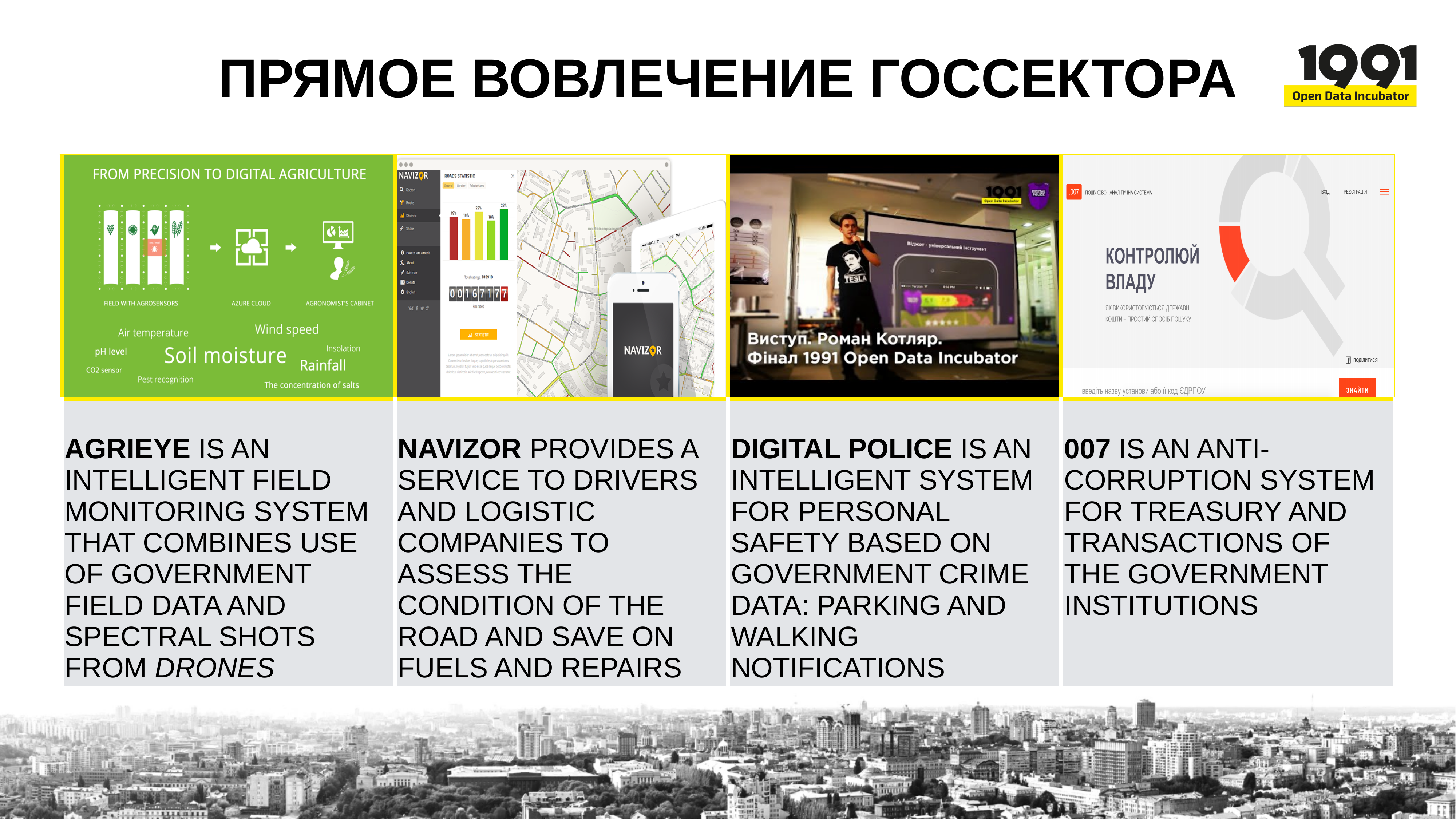

# прямое вовлечение госсектора
|  |  |  |  |
| --- | --- | --- | --- |
| AgriEye is an intelligent field monitoring system that combines use of government field data and spectral shots from drones | Navizor provides a service to DRIVERS AND LOGISTIC COMPANIES TO assess the condition of the road AND SAVE ON FUELS AND REPAIRS | Digital Police is an intelligent system for personal safety based on government crime data: PARKING AND WALKING NOTIFICATIONS | 007 is an anti-corruption system for treasury and transactions of the government institutions |